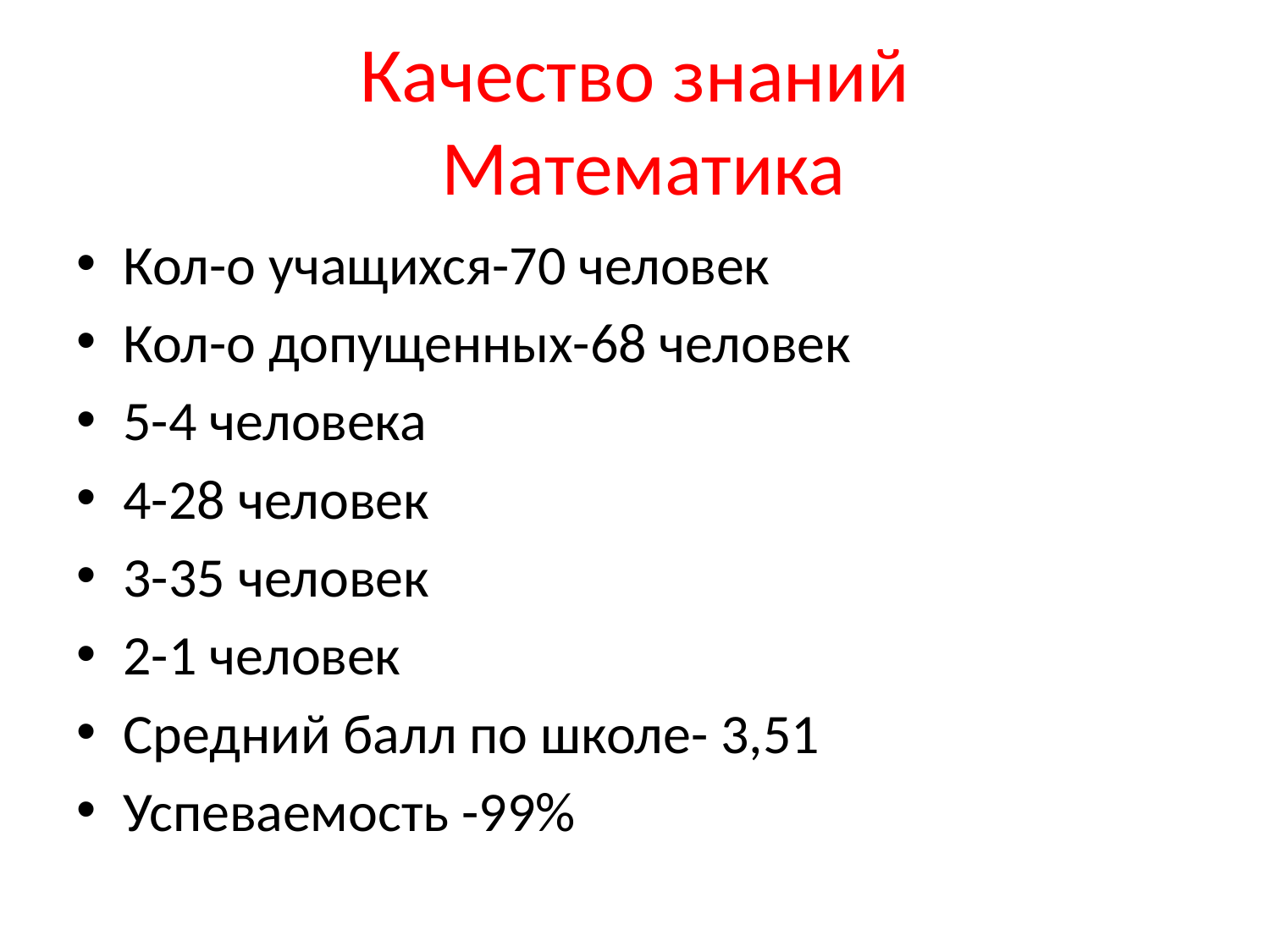

# Качество знаний Математика
Кол-о учащихся-70 человек
Кол-о допущенных-68 человек
5-4 человека
4-28 человек
3-35 человек
2-1 человек
Средний балл по школе- 3,51
Успеваемость -99%